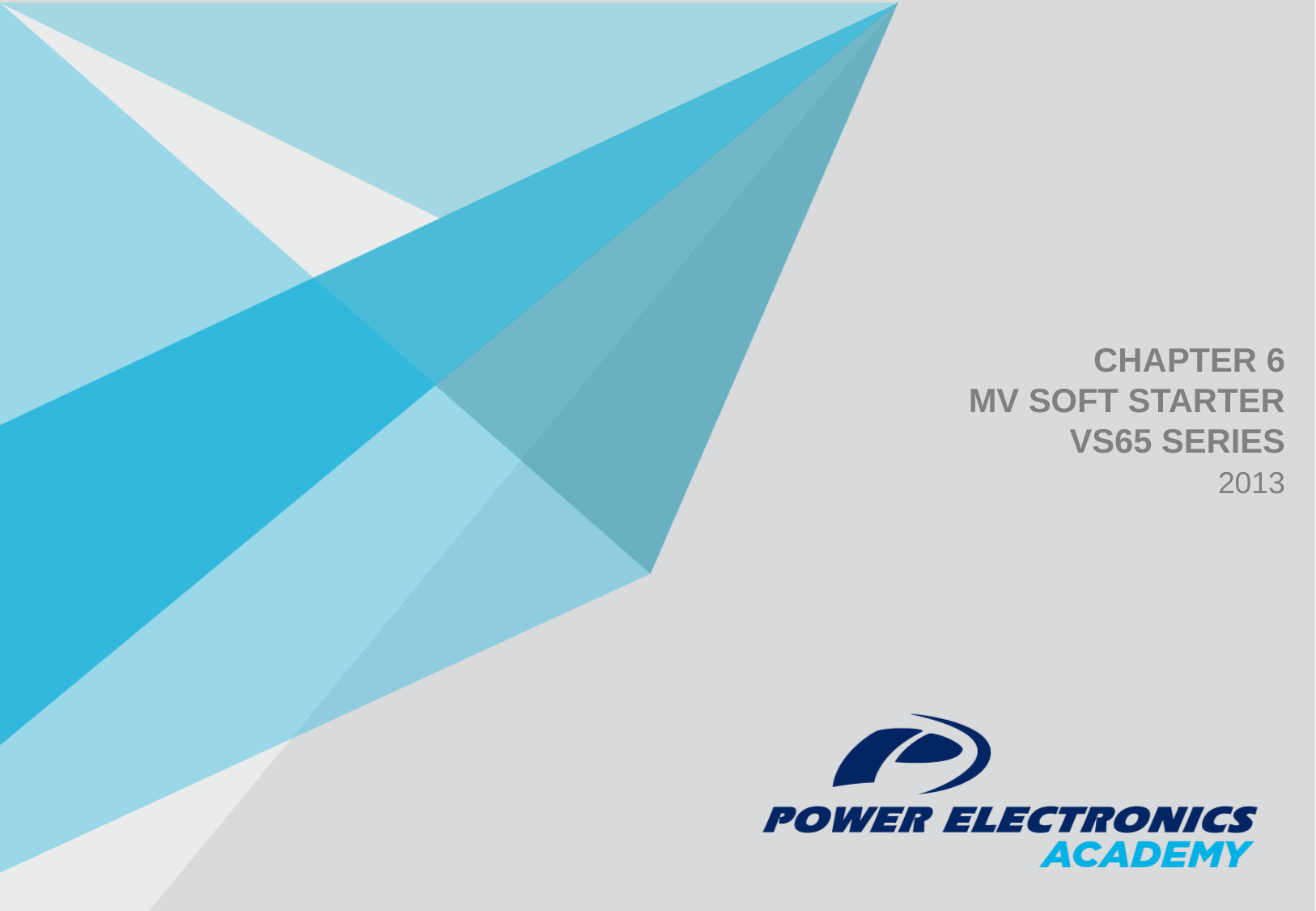

CHAPTER 6
MV SOFT STARTER
VS65 SERIES
 2013